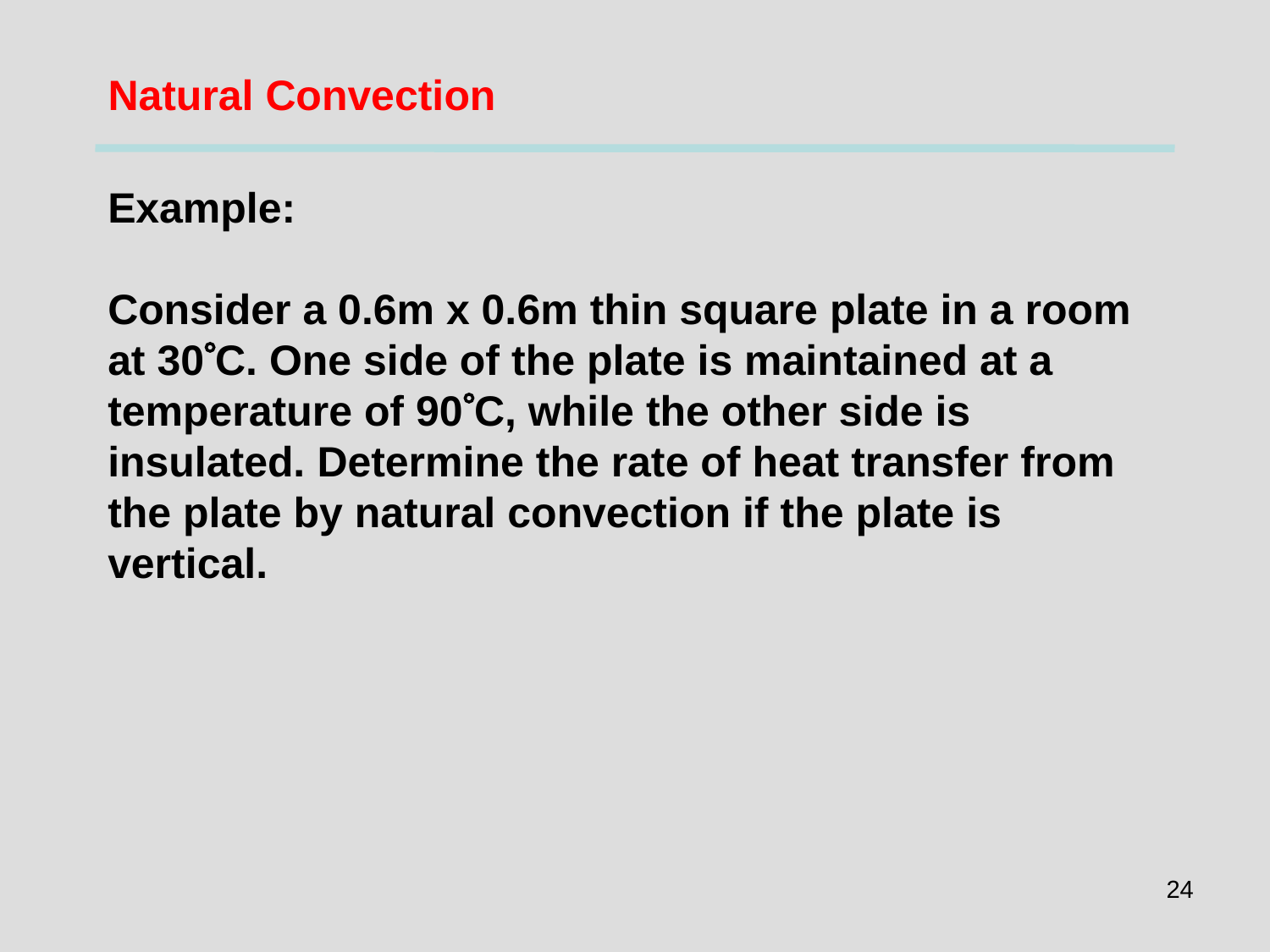

# Natural Convection
Example:

Consider a 0.6m x 0.6m thin square plate in a room at 30°C. One side of the plate is maintained at a temperature of 90°C, while the other side is insulated. Determine the rate of heat transfer from the plate by natural convection if the plate is vertical.

24